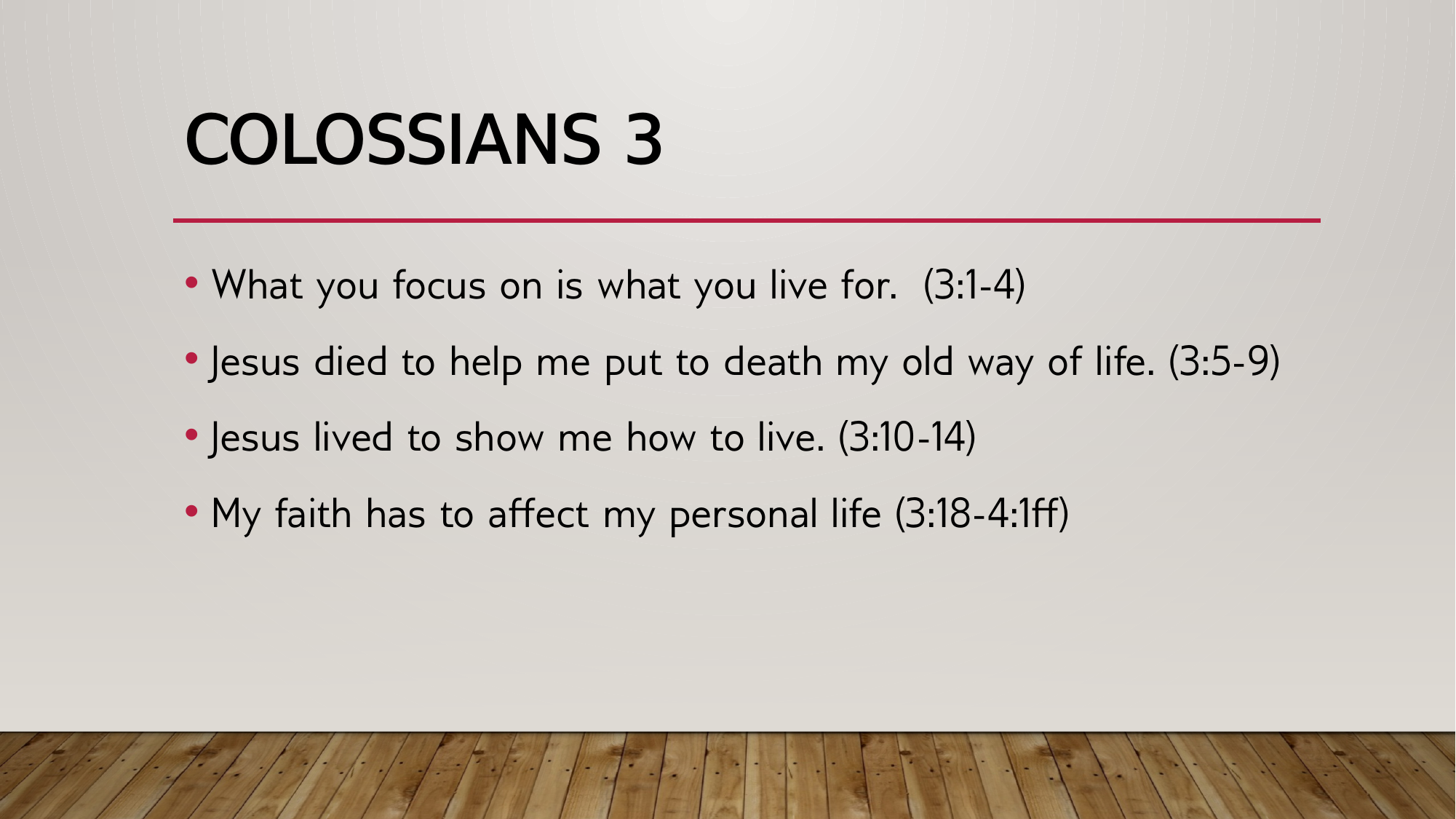

# Colossians 3
What you focus on is what you live for.  (3:1-4)
Jesus died to help me put to death my old way of life. (3:5-9)
Jesus lived to show me how to live. (3:10-14)
My faith has to affect my personal life (3:18-4:1ff)